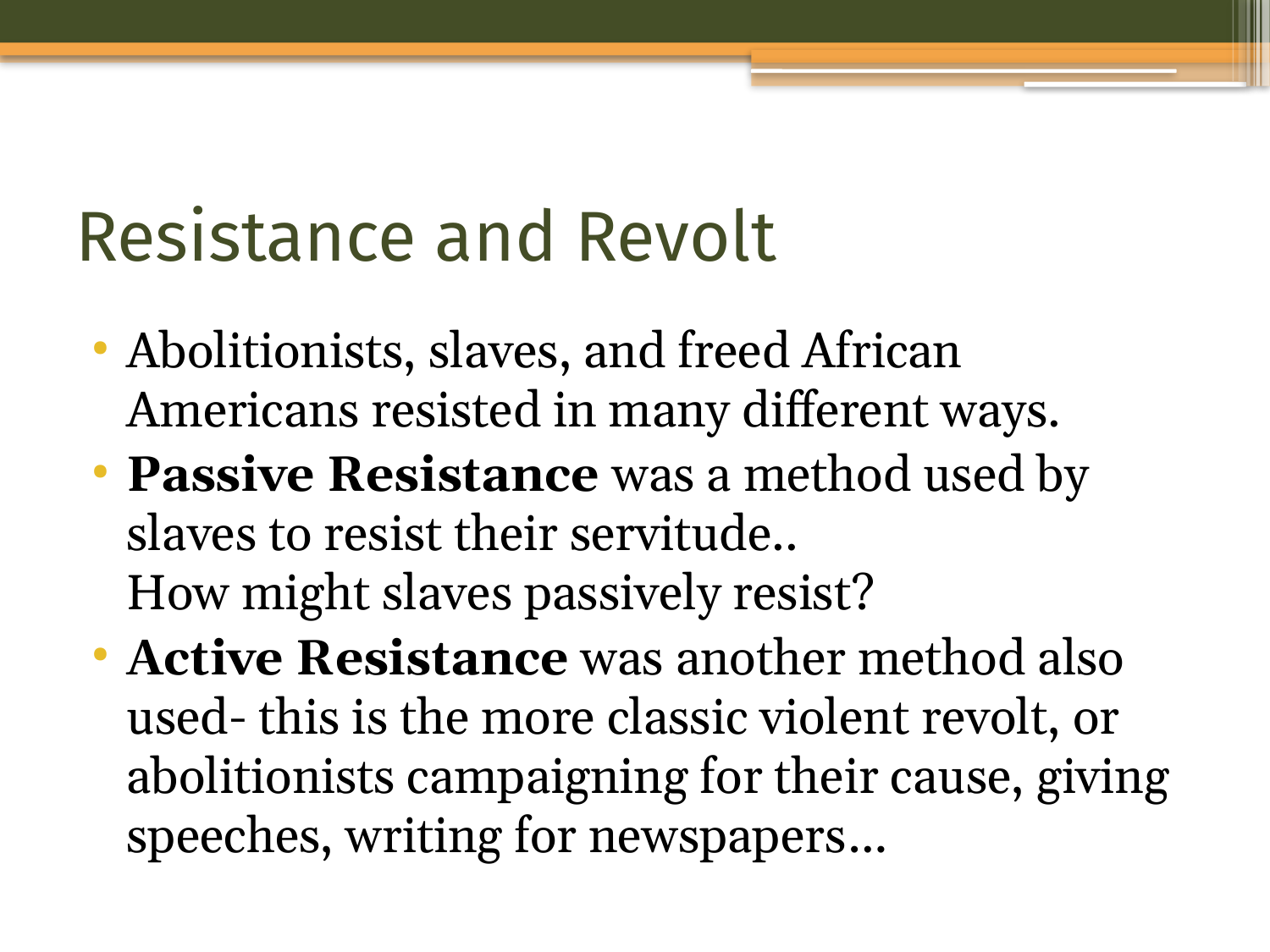

# Resistance and Revolt
Abolitionists, slaves, and freed African Americans resisted in many different ways.
Passive Resistance was a method used by slaves to resist their servitude..
How might slaves passively resist?
Active Resistance was another method also used- this is the more classic violent revolt, or abolitionists campaigning for their cause, giving speeches, writing for newspapers…